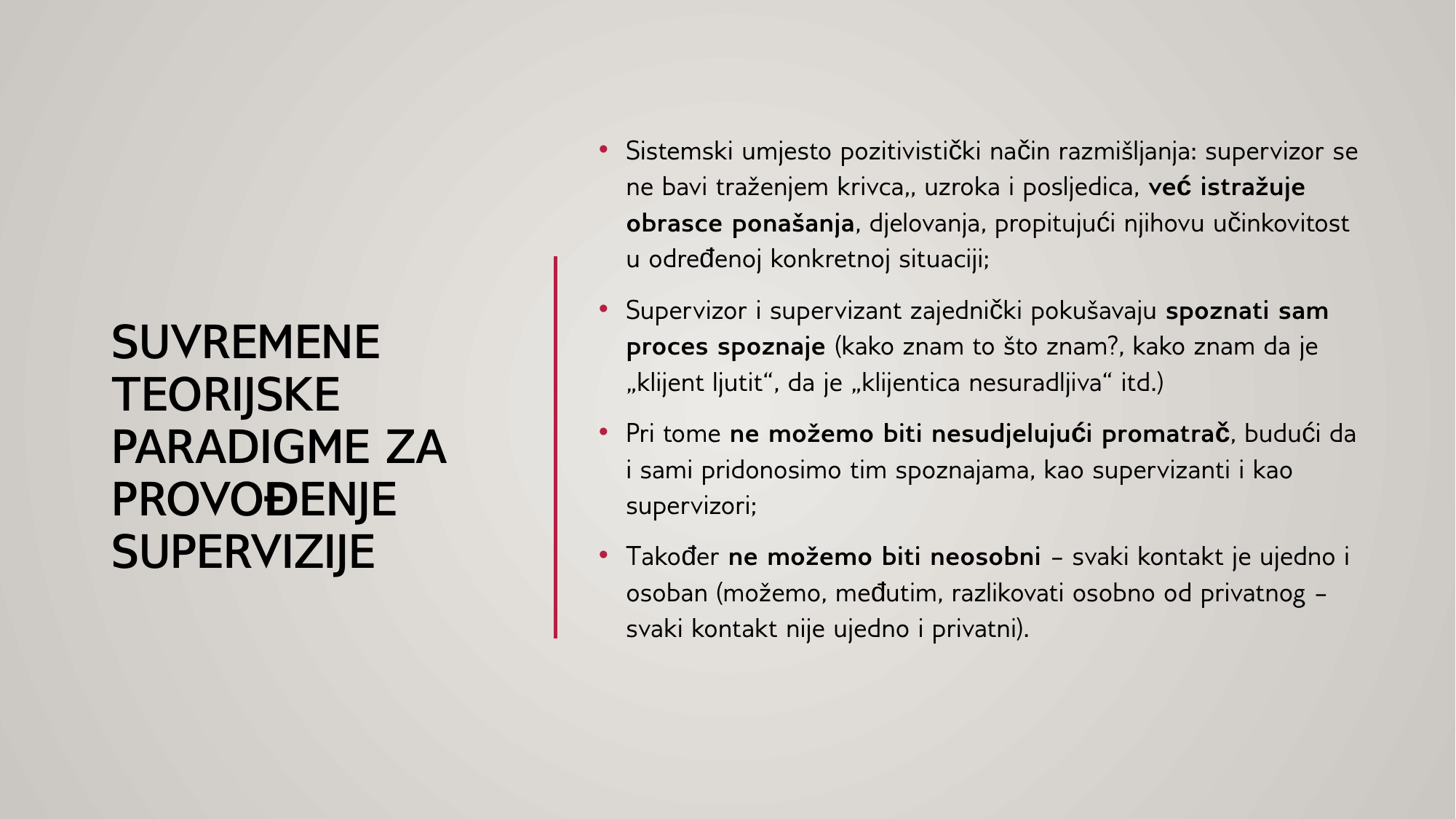

Sistemski umjesto pozitivistički način razmišljanja: supervizor se ne bavi traženjem krivca,, uzroka i posljedica, već istražuje obrasce ponašanja, djelovanja, propitujući njihovu učinkovitost u određenoj konkretnoj situaciji;
Supervizor i supervizant zajednički pokušavaju spoznati sam proces spoznaje (kako znam to što znam?, kako znam da je „klijent ljutit“, da je „klijentica nesuradljiva“ itd.)
Pri tome ne možemo biti nesudjelujući promatrač, budući da i sami pridonosimo tim spoznajama, kao supervizanti i kao supervizori;
Također ne možemo biti neosobni – svaki kontakt je ujedno i osoban (možemo, međutim, razlikovati osobno od privatnog – svaki kontakt nije ujedno i privatni).

# Suvremene teorijske paradigme za provođenje supervizije